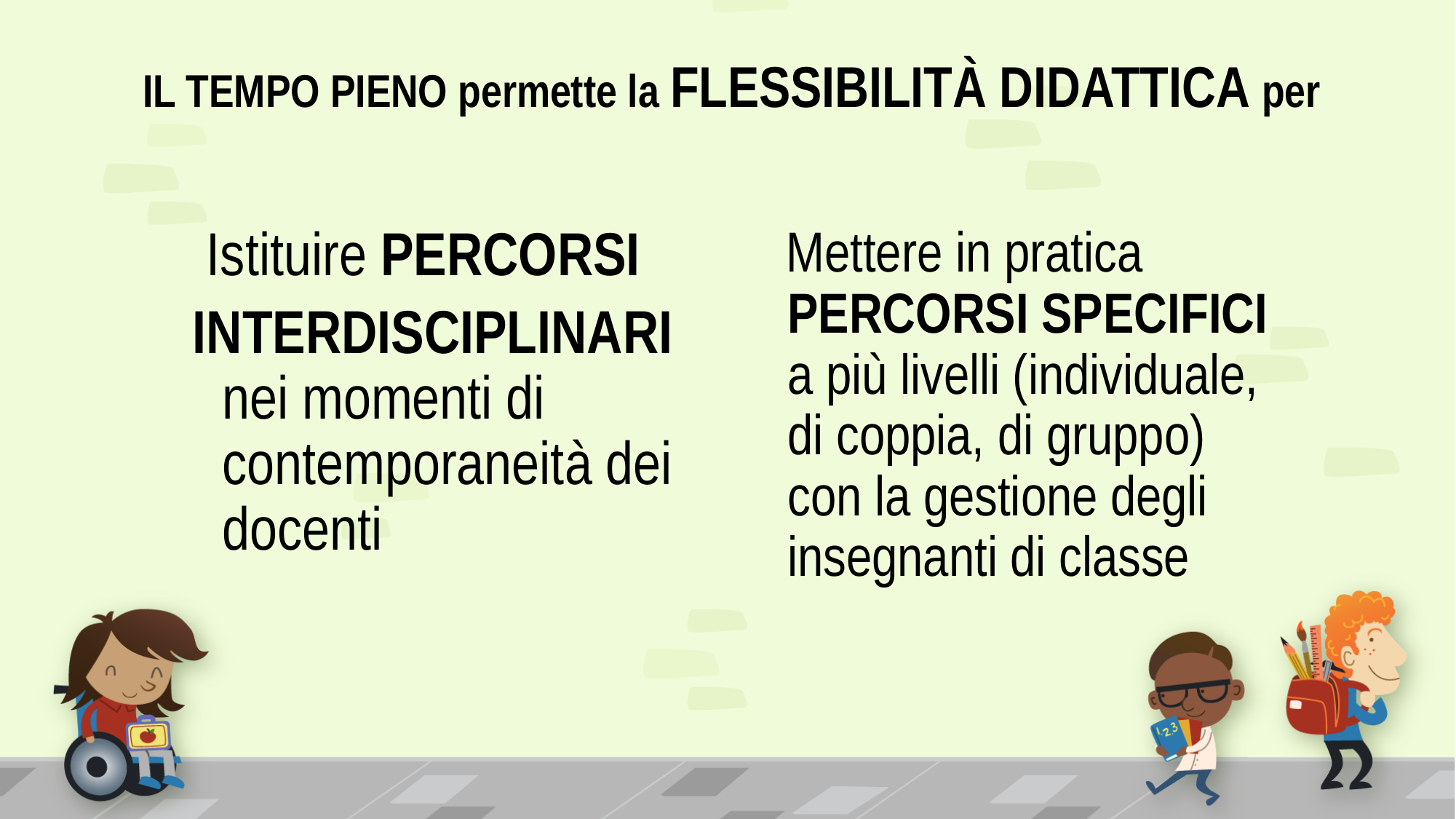

# IL TEMPO PIENO permette la FLESSIBILITÀ DIDATTICA per

 Istituire PERCORSI
INTERDISCIPLINARI nei momenti di contemporaneità dei docenti

  Mettere in pratica PERCORSI SPECIFICI a più livelli (individuale, di coppia, di gruppo) con la gestione degli insegnanti di classe